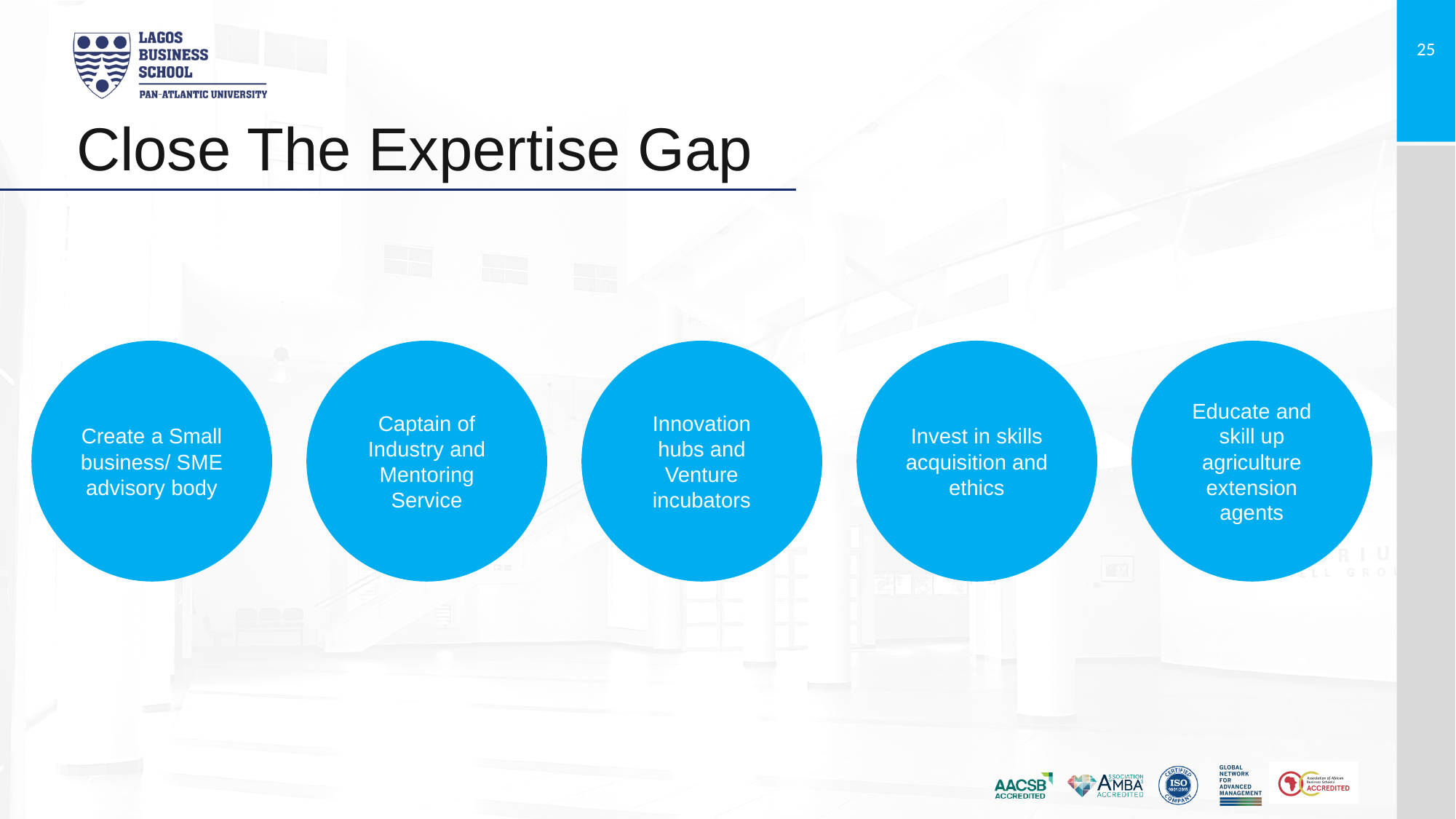

Close The Expertise Gap
Create a Small business/ SME advisory body
Captain of Industry and Mentoring Service
Innovation hubs and Venture incubators
Invest in skills acquisition and ethics
Educate and skill up agriculture extension agents